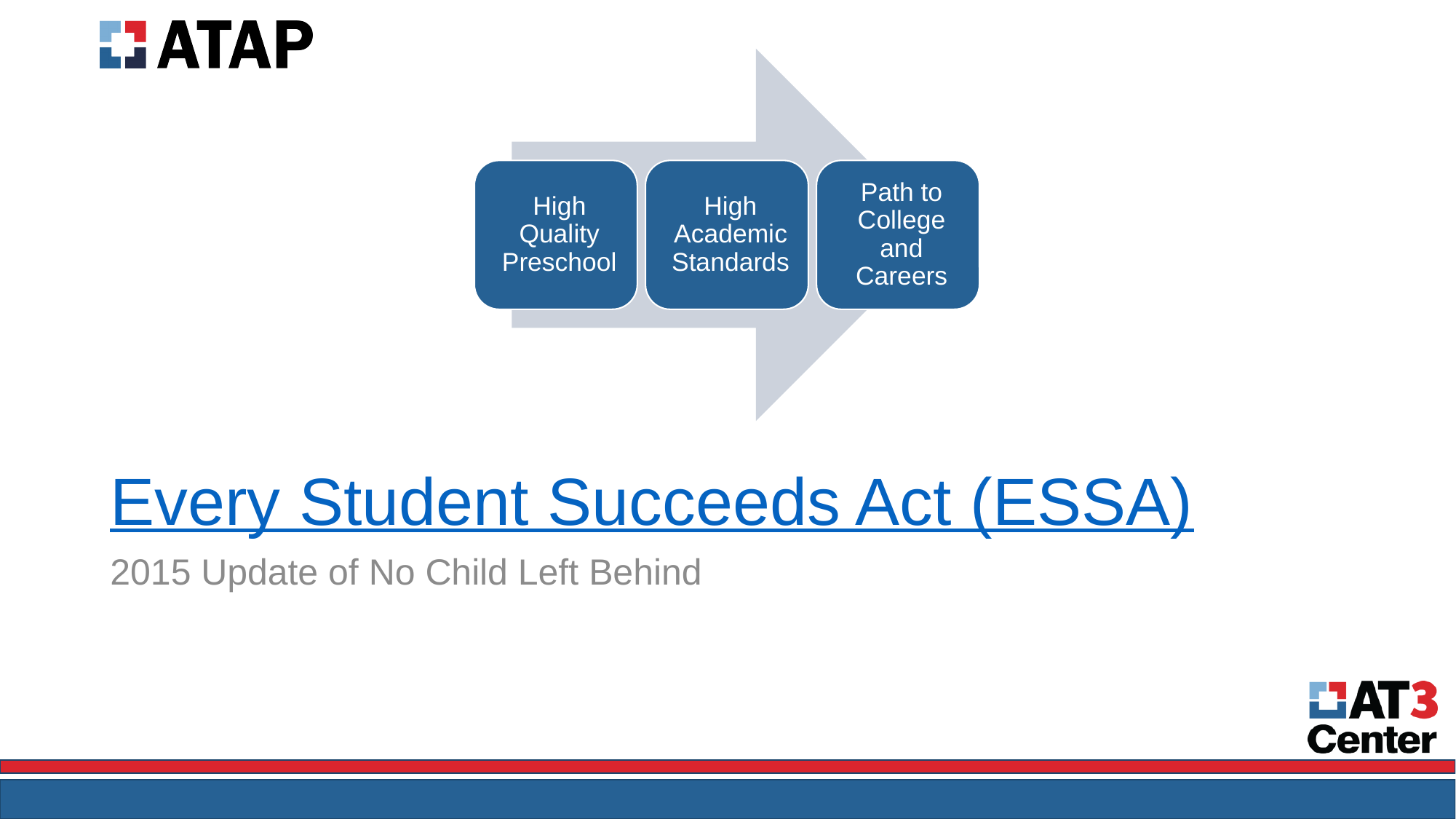

High Quality Preschool
High Academic Standards
Path to College and Careers
# Every Student Succeeds Act (ESSA)
2015 Update of No Child Left Behind